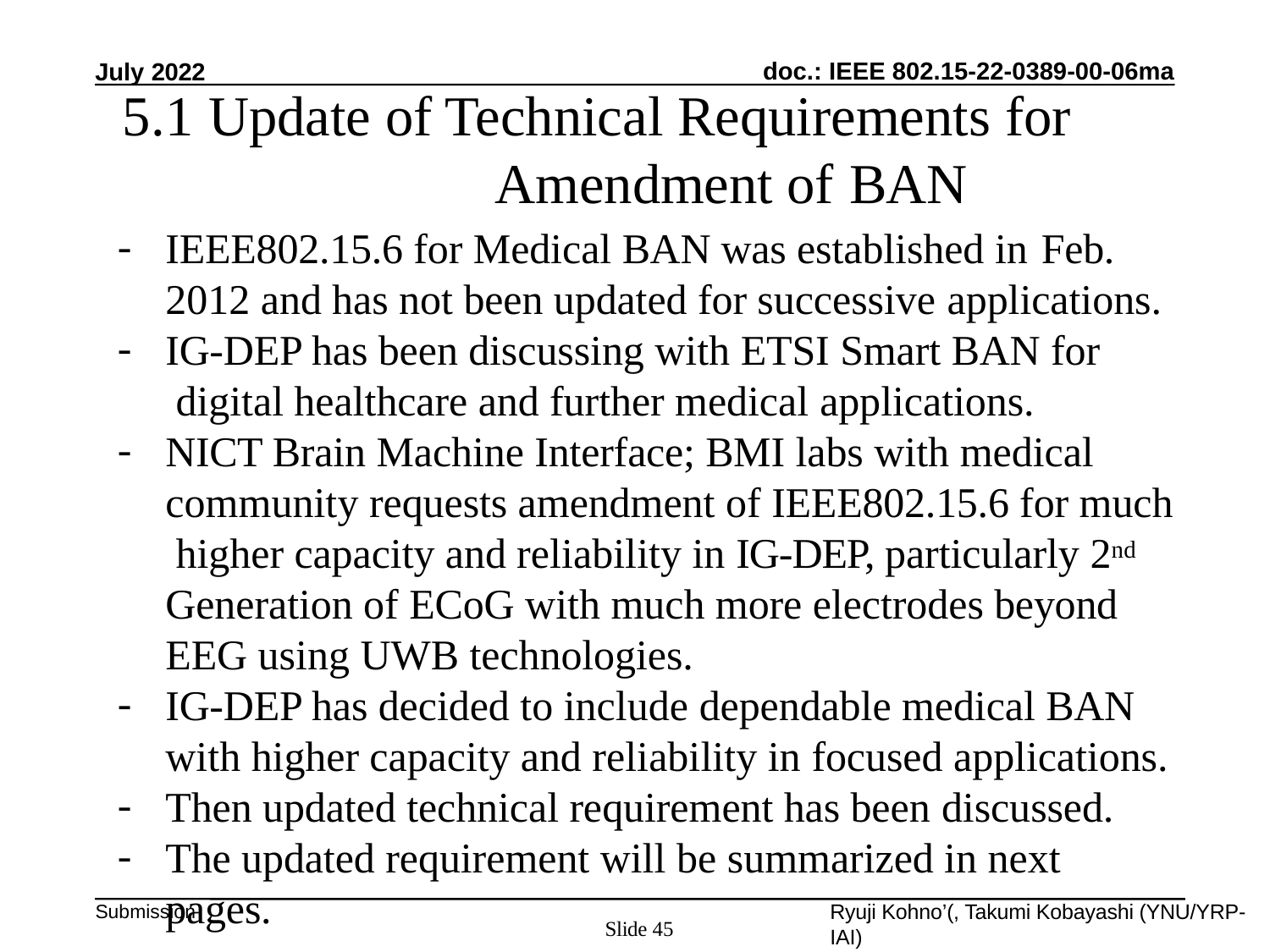

July 2022
# 5.1 Update of Technical Requirements for  Amendment of BAN

IEEE802.15.6 for Medical BAN was established in Feb.
2012 and has not been updated for successive applications.
IG-DEP has been discussing with ETSI Smart BAN for  digital healthcare and further medical applications.
NICT Brain Machine Interface; BMI labs with medical  community requests amendment of IEEE802.15.6 for much  higher capacity and reliability in IG-DEP, particularly 2nd  Generation of ECoG with much more electrodes beyond  EEG using UWB technologies.
IG-DEP has decided to include dependable medical BAN  with higher capacity and reliability in focused applications.
Then updated technical requirement has been discussed.
The updated requirement will be summarized in next pages.
Ryuji Kohno’(, Takumi Kobayashi (YNU/YRP-IAI)
Slide 45